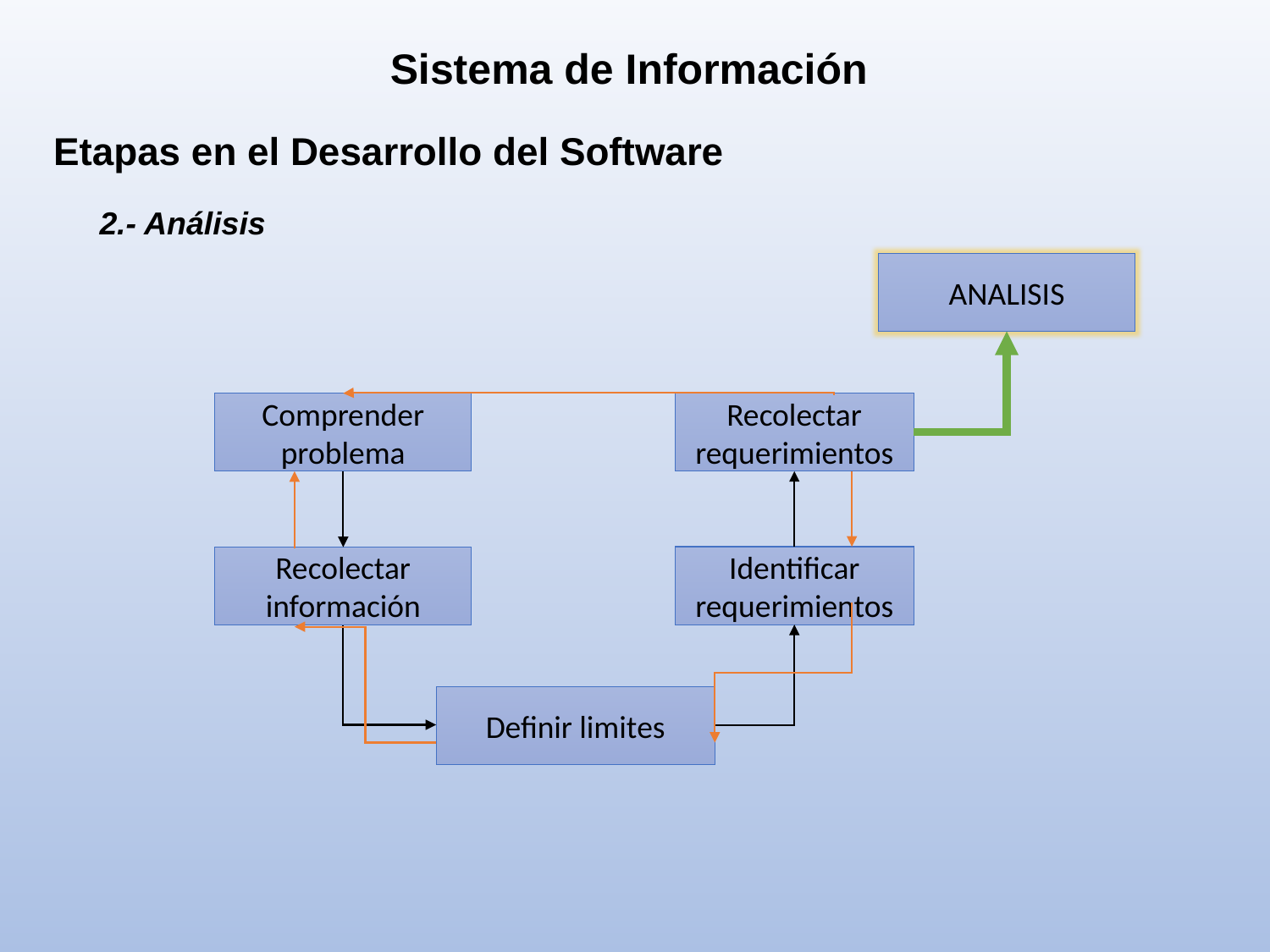

Sistema de Información
Etapas en el Desarrollo del Software
2.- Análisis

ANALISIS
Comprender problema
Recolectar requerimientos
Identificar requerimientos
Recolectar información
Definir limites